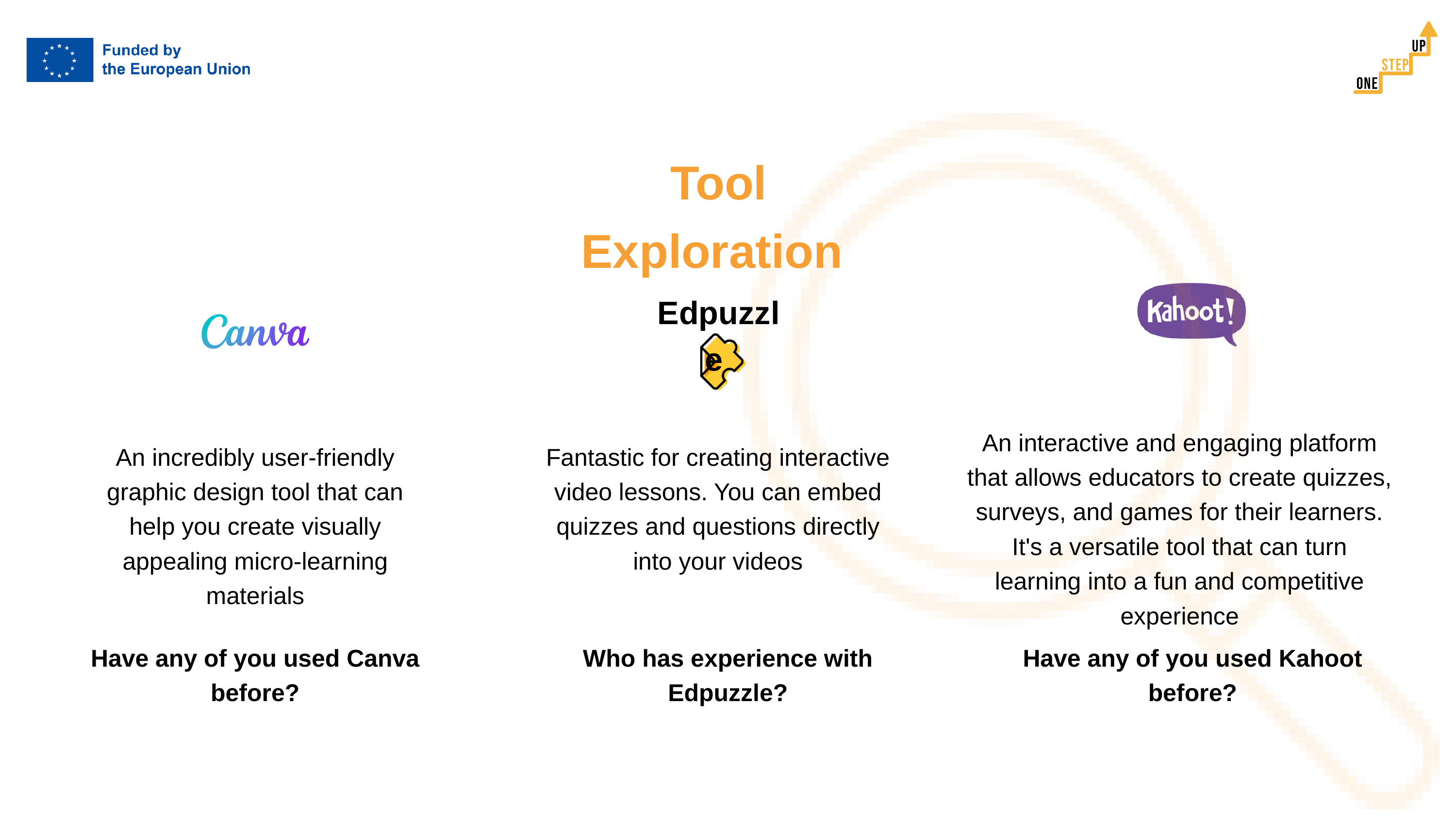

Tool Exploration

Edpuzzle

An interactive and engaging platform that allows educators to create quizzes, surveys, and games for their learners. It's a versatile tool that can turn learning into a fun and competitive experience
An incredibly user-friendly graphic design tool that can help you create visually appealing micro-learning materials
Fantastic for creating interactive video lessons. You can embed quizzes and questions directly into your videos
Have any of you used Canva before?
Who has experience with Edpuzzle?
Have any of you used Kahoot before?